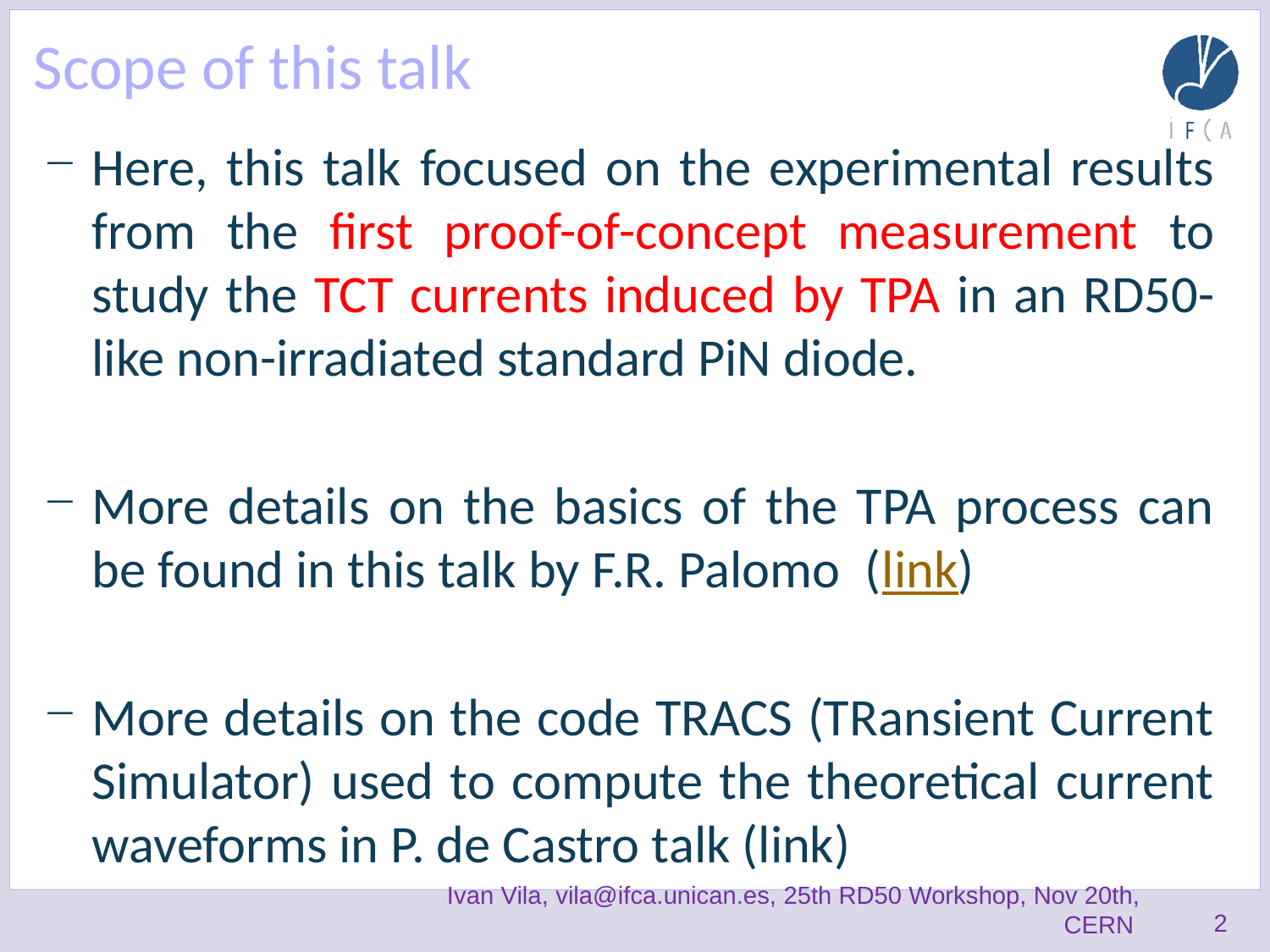

# Scope of this talk
Here, this talk focused on the experimental results from the first proof-of-concept measurement to study the TCT currents induced by TPA in an RD50-like non-irradiated standard PiN diode.

More details on the basics of the TPA process can be found in this talk by F.R. Palomo  (link)

More details on the code TRACS (TRansient Current Simulator) used to compute the theoretical current waveforms in P. de Castro talk (link)

2
Ivan Vila, vila@ifca.unican.es, 25th RD50 Workshop, Nov 20th, CERN